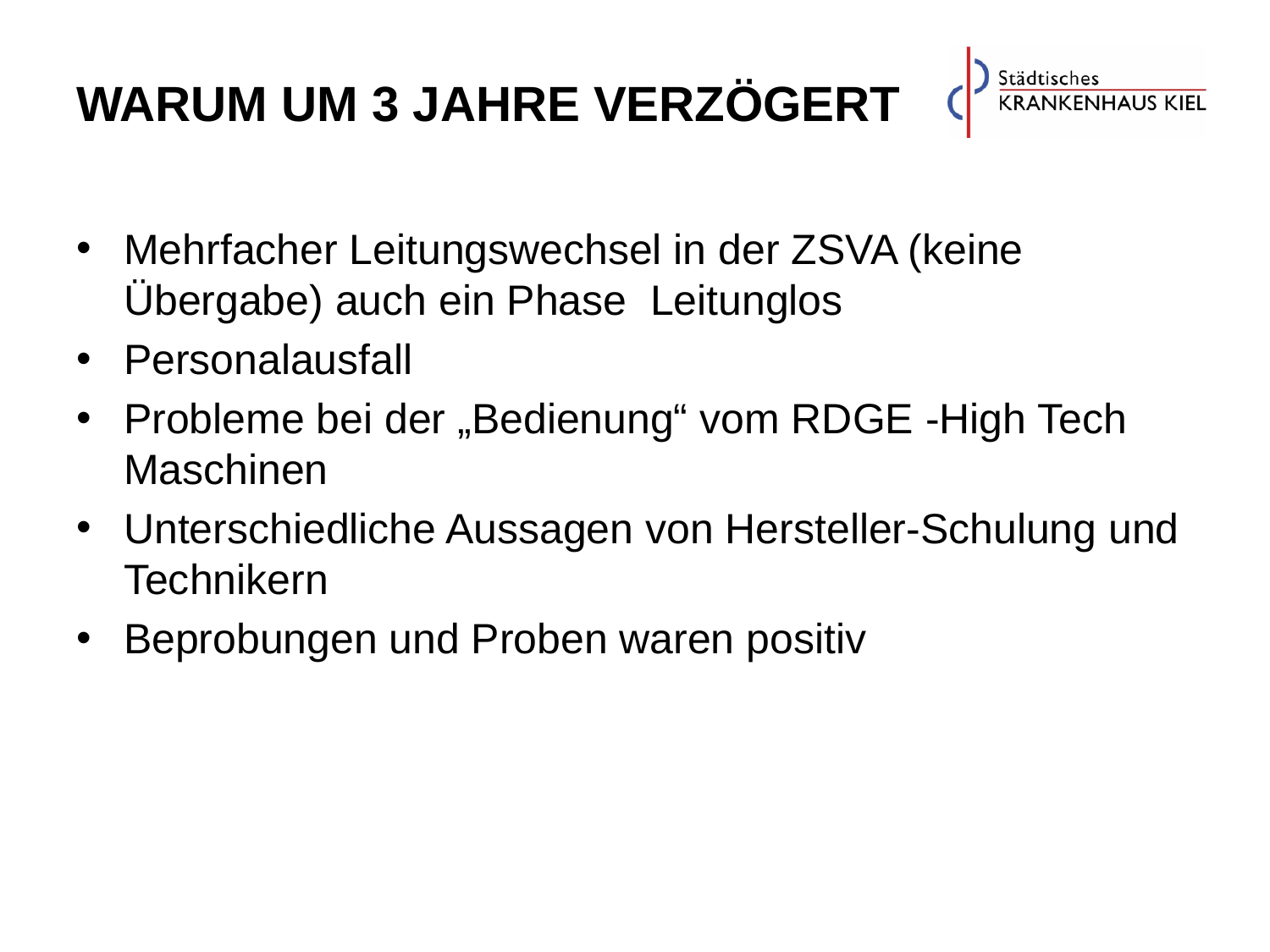

# Warum um 3 Jahre verzögert
Mehrfacher Leitungswechsel in der ZSVA (keine Übergabe) auch ein Phase  Leitunglos
Personalausfall
Probleme bei der „Bedienung“ vom RDGE -High Tech Maschinen
Unterschiedliche Aussagen von Hersteller-Schulung und Technikern
Beprobungen und Proben waren positiv